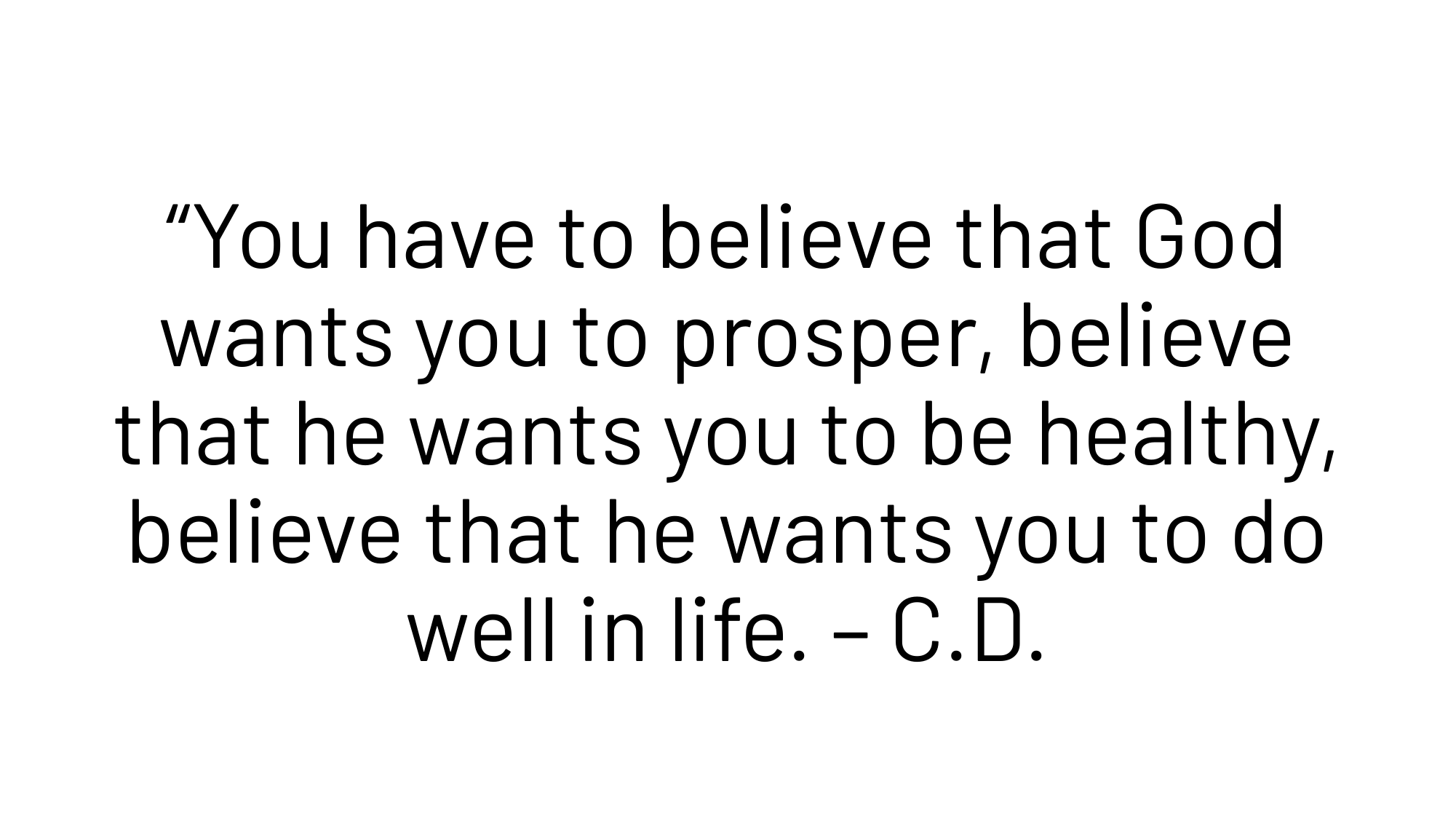

#
“You have to believe that God wants you to prosper, believe that he wants you to be healthy, believe that he wants you to do well in life. – C.D.